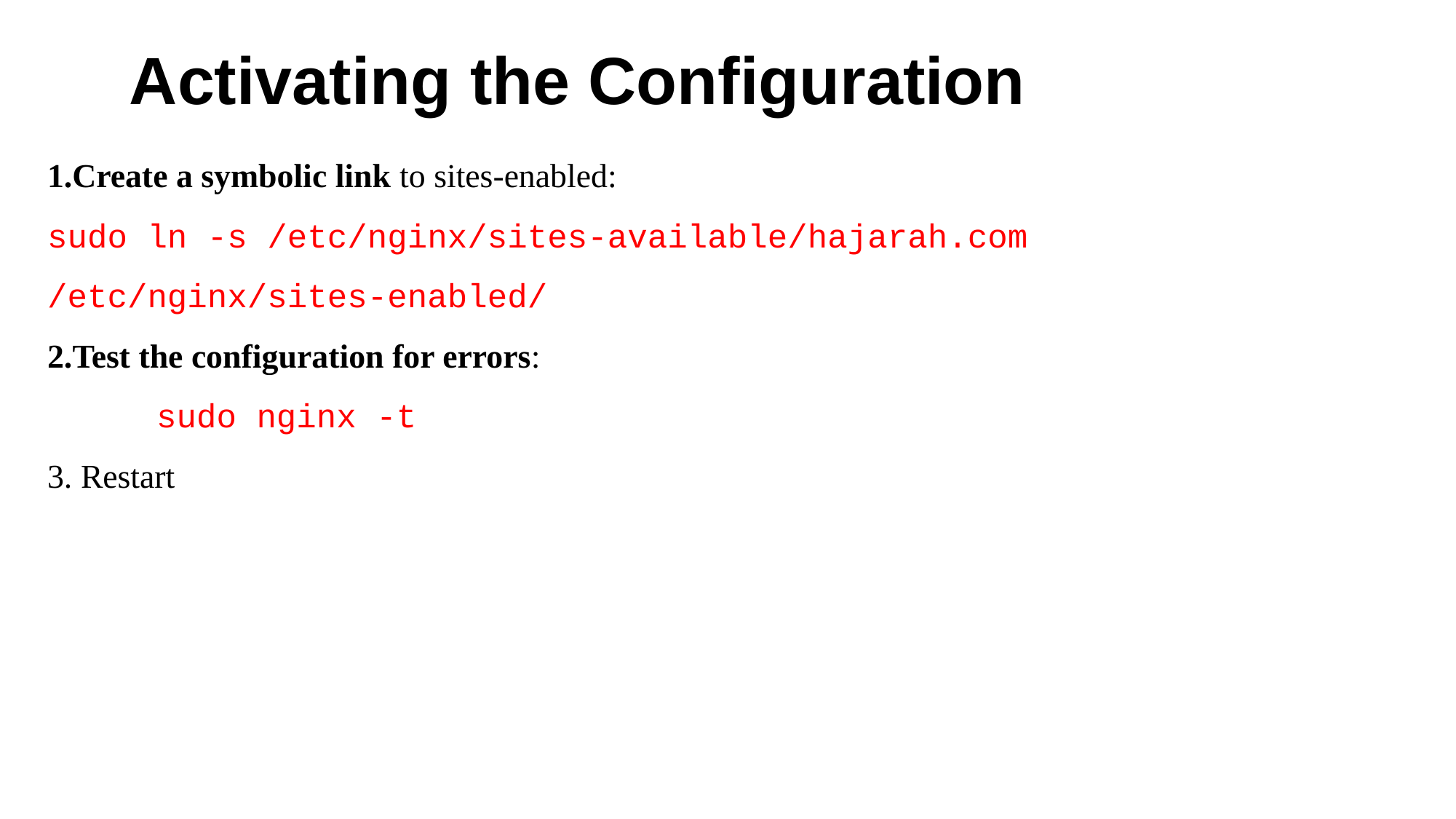

# Activating the Configuration
Create a symbolic link to sites-enabled:
sudo ln -s /etc/nginx/sites-available/hajarah.com /etc/nginx/sites-enabled/
2.Test the configuration for errors:
	sudo nginx -t
3. Restart